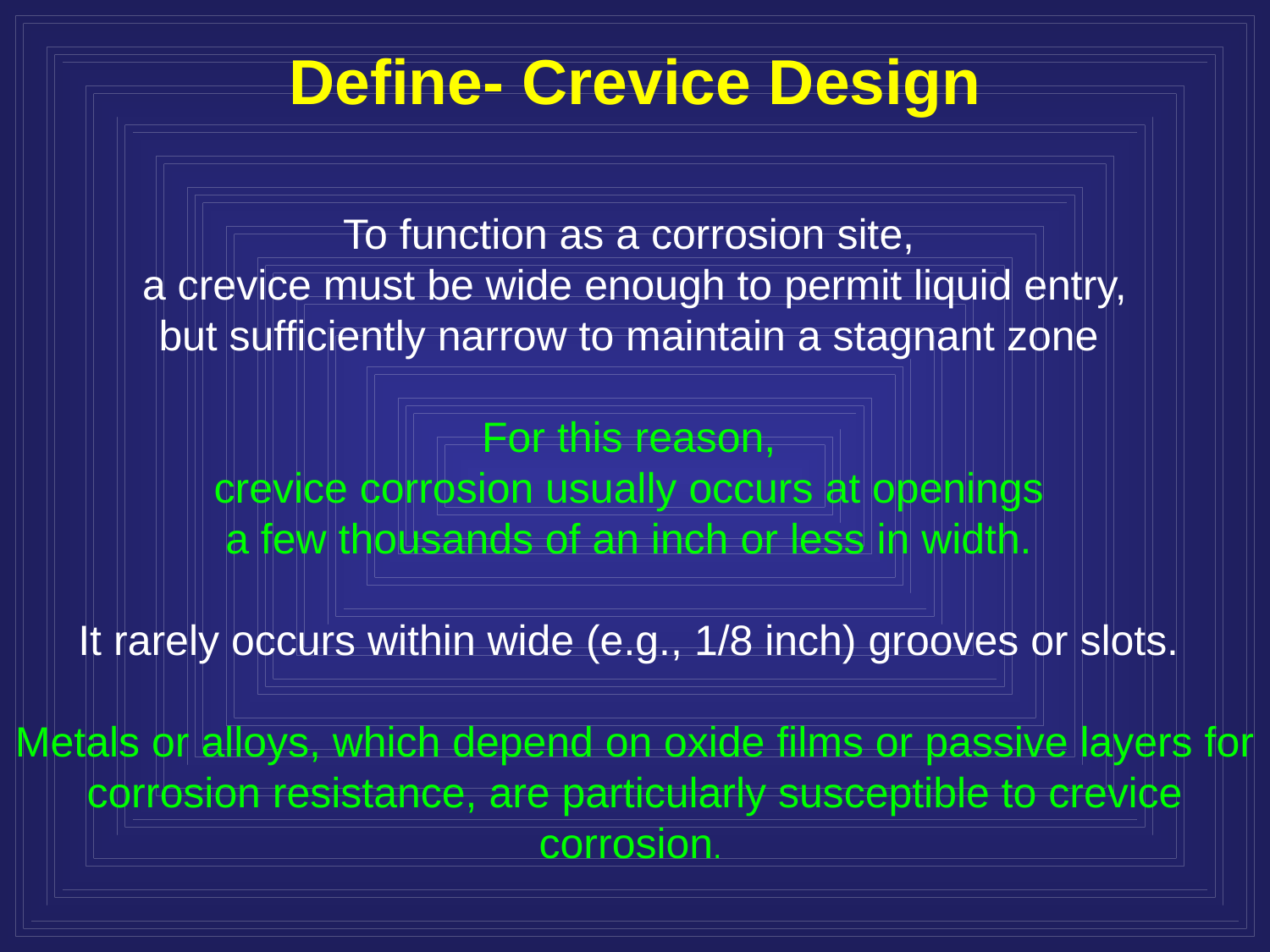

# Define- Crevice Design
To function as a corrosion site,
a crevice must be wide enough to permit liquid entry,
but sufficiently narrow to maintain a stagnant zone

For this reason,
crevice corrosion usually occurs at openings
a few thousands of an inch or less in width.

It rarely occurs within wide (e.g., 1/8 inch) grooves or slots.

Metals or alloys, which depend on oxide films or passive layers for corrosion resistance, are particularly susceptible to crevice corrosion.